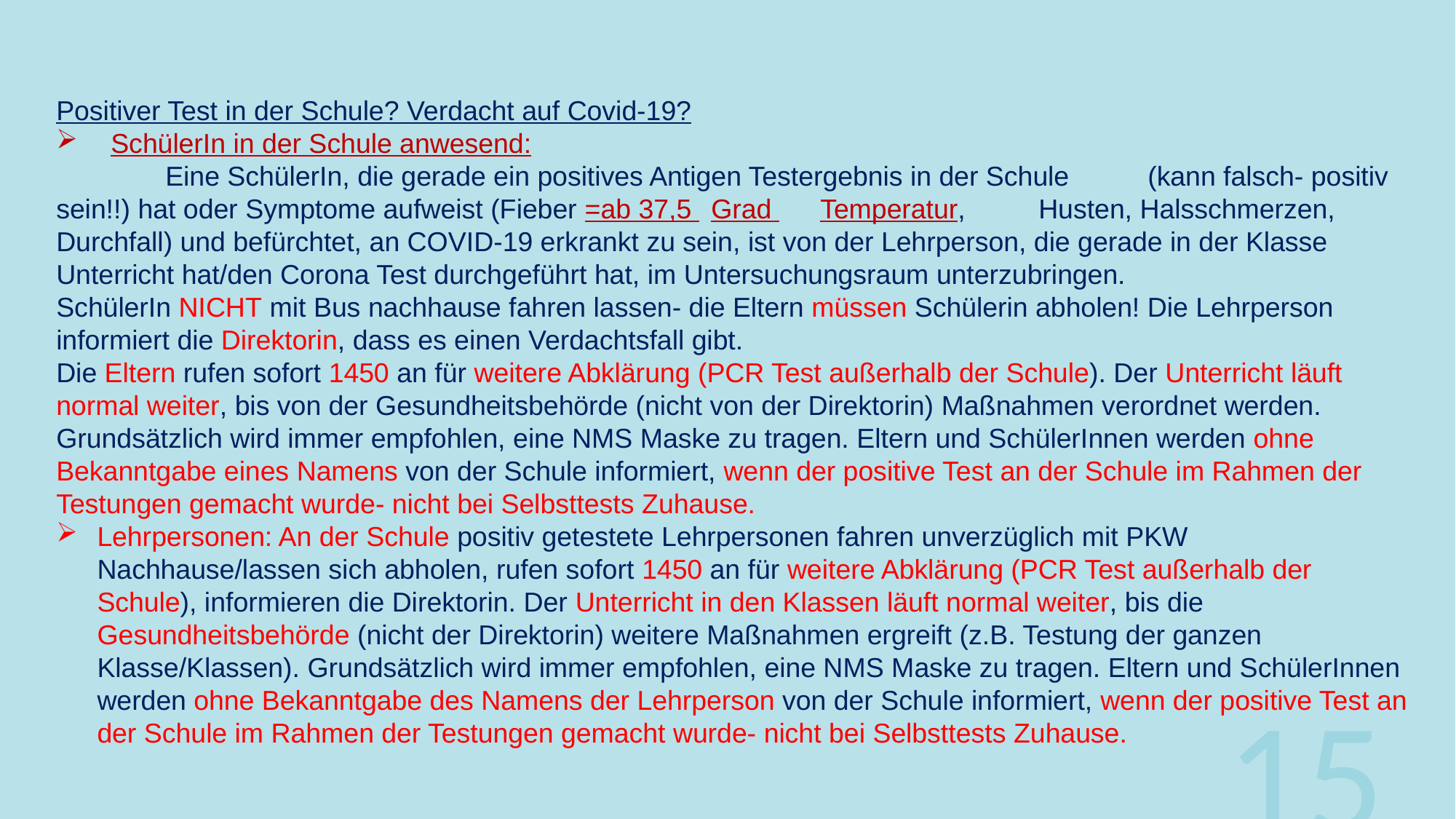

Positiver Test in der Schule? Verdacht auf Covid-19?
SchülerIn in der Schule anwesend:
	Eine SchülerIn, die gerade ein positives Antigen Testergebnis in der Schule 	(kann falsch- positiv sein!!) hat oder Symptome aufweist (Fieber =ab 37,5 	Grad 	Temperatur, 	Husten, Halsschmerzen, Durchfall) und befürchtet, an COVID-19 erkrankt zu sein, ist von der Lehrperson, die gerade in der Klasse Unterricht hat/den Corona Test durchgeführt hat, im Untersuchungsraum unterzubringen.
SchülerIn NICHT mit Bus nachhause fahren lassen- die Eltern müssen Schülerin abholen! Die Lehrperson informiert die Direktorin, dass es einen Verdachtsfall gibt.
Die Eltern rufen sofort 1450 an für weitere Abklärung (PCR Test außerhalb der Schule). Der Unterricht läuft normal weiter, bis von der Gesundheitsbehörde (nicht von der Direktorin) Maßnahmen verordnet werden. Grundsätzlich wird immer empfohlen, eine NMS Maske zu tragen. Eltern und SchülerInnen werden ohne Bekanntgabe eines Namens von der Schule informiert, wenn der positive Test an der Schule im Rahmen der Testungen gemacht wurde- nicht bei Selbsttests Zuhause.
Lehrpersonen: An der Schule positiv getestete Lehrpersonen fahren unverzüglich mit PKW Nachhause/lassen sich abholen, rufen sofort 1450 an für weitere Abklärung (PCR Test außerhalb der Schule), informieren die Direktorin. Der Unterricht in den Klassen läuft normal weiter, bis die Gesundheitsbehörde (nicht der Direktorin) weitere Maßnahmen ergreift (z.B. Testung der ganzen Klasse/Klassen). Grundsätzlich wird immer empfohlen, eine NMS Maske zu tragen. Eltern und SchülerInnen werden ohne Bekanntgabe des Namens der Lehrperson von der Schule informiert, wenn der positive Test an der Schule im Rahmen der Testungen gemacht wurde- nicht bei Selbsttests Zuhause.

15